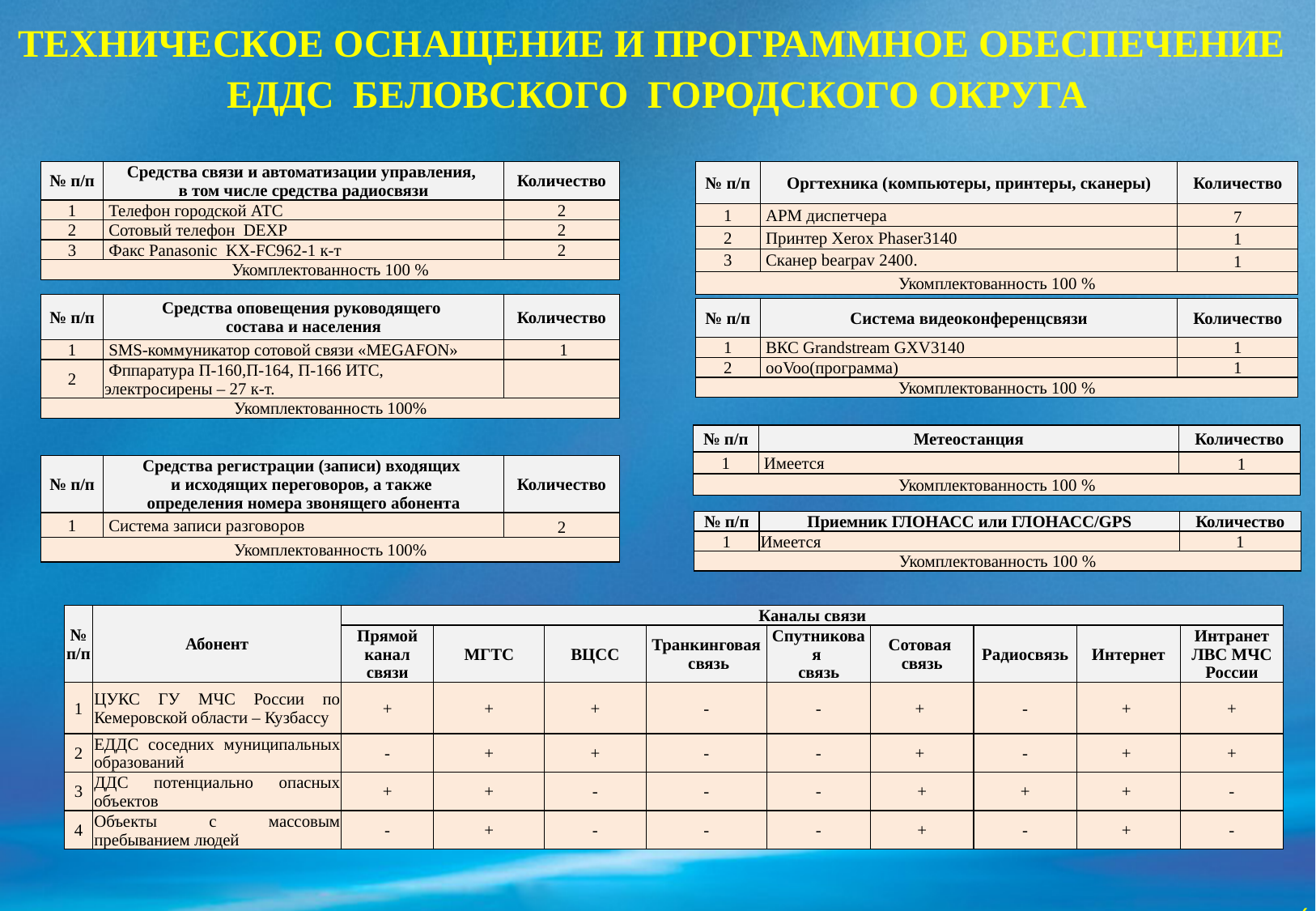

ТЕХНИЧЕСКОЕ ОСНАЩЕНИЕ И ПРОГРАММНОЕ ОБЕСПЕЧЕНИЕ
ЕДДС  БЕЛОВСКОГО  ГОРОДСКОГО ОКРУГА
| № п/п | Средства связи и автоматизации управления, в том числе средства радиосвязи | Количество |
| --- | --- | --- |
| 1 | Телефон городской АТС | 2 |
| 2 | Сотовый телефон DEXP | 2 |
| 3 | Факс Panasonic KX-FC962-1 к-т | 2 |
| Укомплектованность 100 % |  |  |
| № п/п | Оргтехника (компьютеры, принтеры, сканеры) | Количество |
| --- | --- | --- |
| 1 | АРМ диспетчера | 7 |
| 2 | Принтер Xerox Phaser3140 | 1 |
| 3 | Сканер bearpav 2400. | 1 |
| Укомплектованность 100 % |  |  |
| № п/п | Средства оповещения руководящего состава и населения | Количество |
| --- | --- | --- |
| 1 | SMS-коммуникатор сотовой связи «MEGAFON» | 1 |
| 2 | Фппаратура П-160,П-164, П-166 ИТС, электросирены – 27 к-т. |  |
| Укомплектованность 100% |  |  |
| № п/п | Система видеоконференцсвязи | Количество |
| --- | --- | --- |
| 1 | ВКС Grandstream GXV3140 | 1 |
| 2 | ooVoo(программа) | 1 |
| Укомплектованность 100 % |  |  |
| № п/п | Метеостанция | Количество |
| --- | --- | --- |
| 1 | Имеется | 1 |
| Укомплектованность 100 % |  |  |
| № п/п | Средства регистрации (записи) входящих и исходящих переговоров, а также определения номера звонящего абонента | Количество |
| --- | --- | --- |
| 1 | Система записи разговоров | 2 |
| Укомплектованность 100% |  |  |
| № п/п | Приемник ГЛОНАСС или ГЛОНАСС/GPS | Количество |
| --- | --- | --- |
| 1 | Имеется | 1 |
| Укомплектованность 100 % |  |  |
| № п/п | Абонент | Каналы связи |  |  |  |  |  |  |  |  |
| --- | --- | --- | --- | --- | --- | --- | --- | --- | --- | --- |
|  |  | Прямой канал связи | МГТС | ВЦСС | Транкинговая связь | Спутниковая связь | Сотовая связь | Радиосвязь | Интернет | Интранет ЛВС МЧС России |
| 1 | ЦУКС ГУ МЧС России по Кемеровской области – Кузбассу | + | + | + | - | - | + | - | + | + |
| 2 | ЕДДС соседних муниципальных образований | - | + | + | - | - | + | - | + | + |
| 3 | ДДС потенциально опасных объектов | + | + | - | - | - | + | + | + | - |
| 4 | Объекты с массовым пребыванием людей | - | + | - | - | - | + | - | + | - |
  6